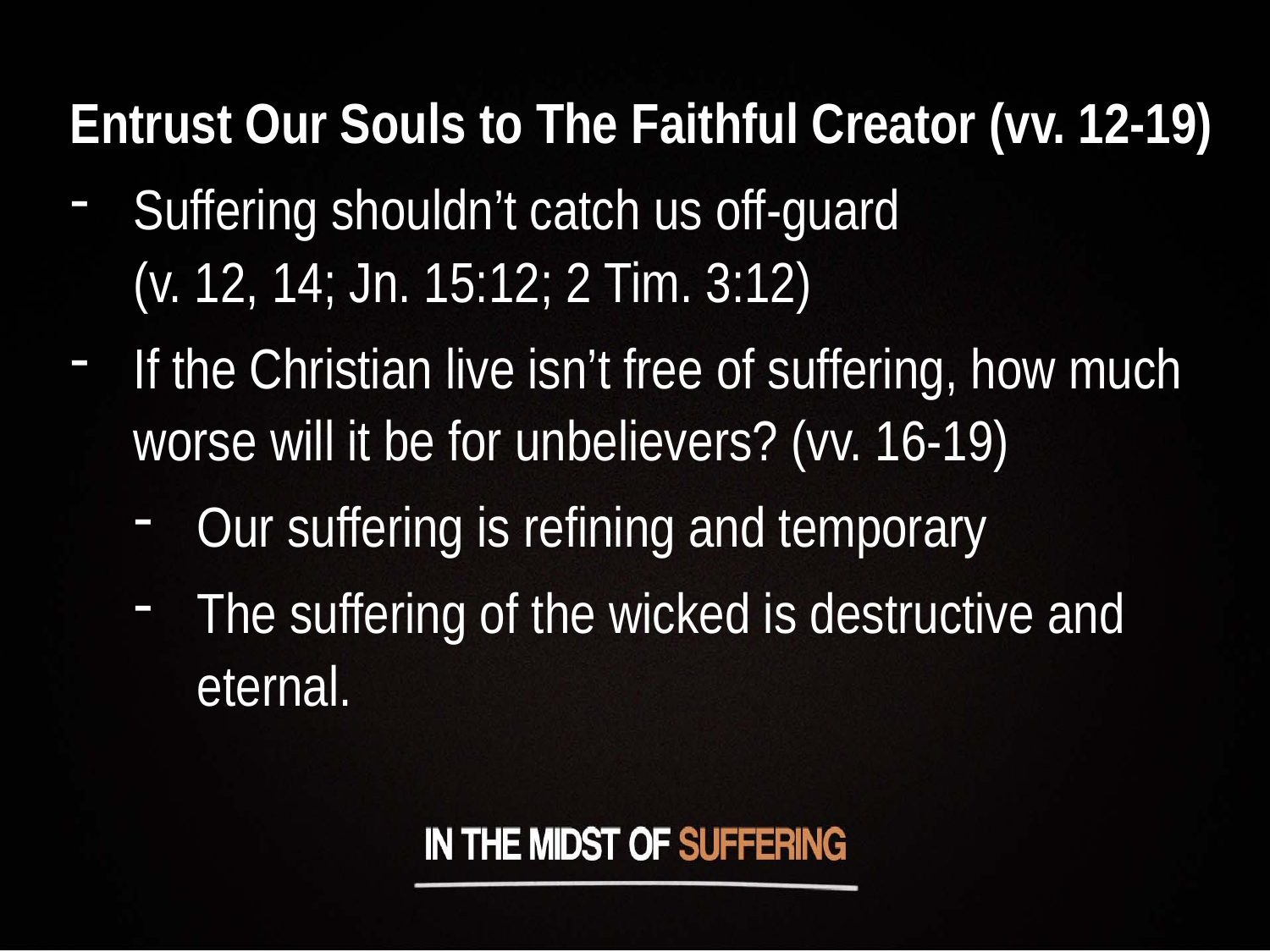

Entrust Our Souls to The Faithful Creator (vv. 12-19)
Suffering shouldn’t catch us off-guard                      (v. 12, 14; Jn. 15:12; 2 Tim. 3:12)
If the Christian live isn’t free of suffering, how much worse will it be for unbelievers? (vv. 16-19)
Our suffering is refining and temporary
The suffering of the wicked is destructive and eternal.